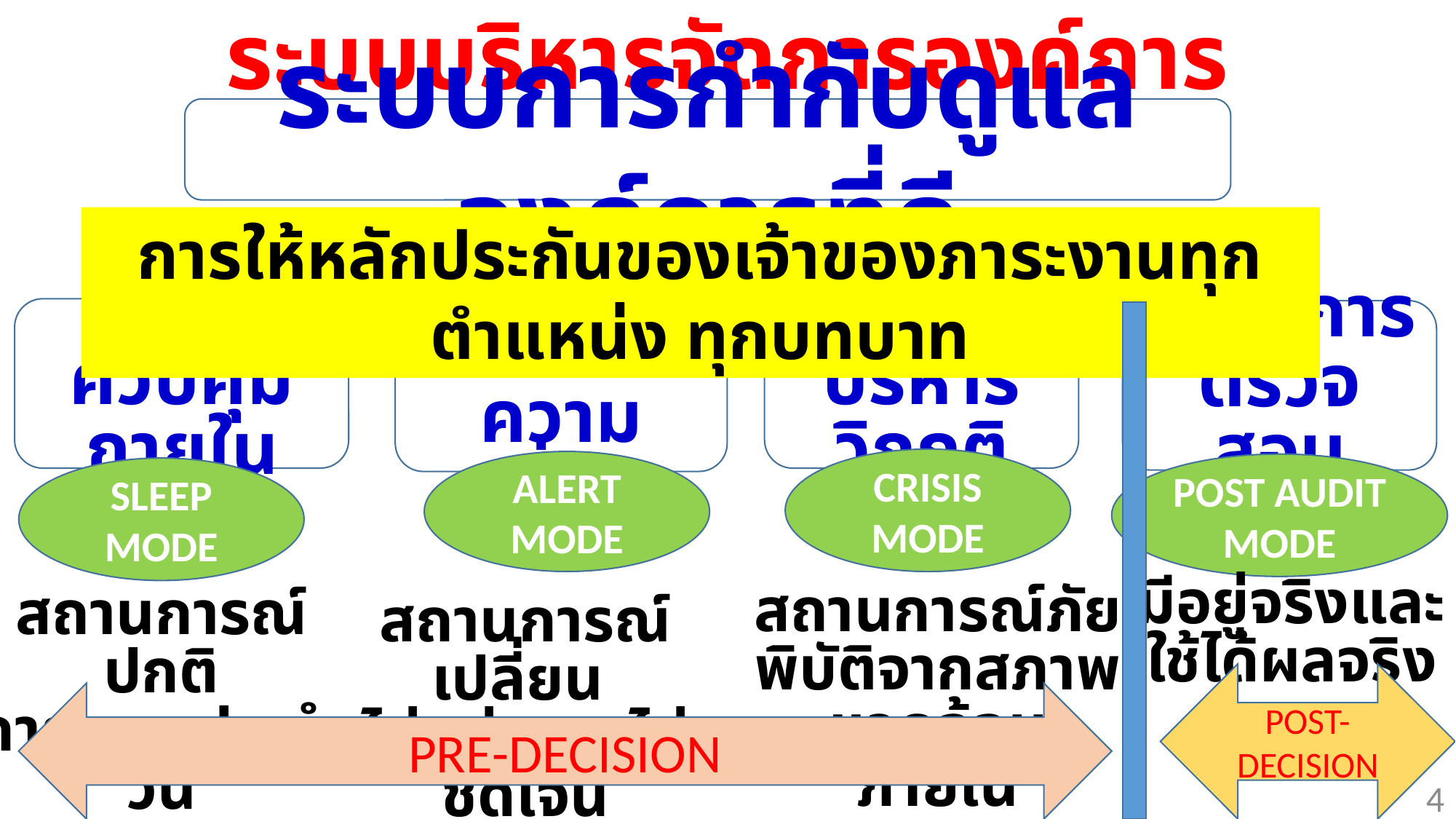

# ระบบบริหารจัดการองค์การ
ระบบการกำกับดูแลองค์การที่ดี
การให้หลักประกันของเจ้าของภาระงานทุกตำแหน่ง ทุกบทบาท
ระบบควบคุมภายใน
ระบบ
บริหารวิกฤติ
กลไกการตรวจสอบ
ระบบบริหารความเสี่ยง

CRISIS MODE
ALERT MODE
POST AUDIT MODE
SLEEP MODE
มีอยู่จริงและ
ใช้ได้ผลจริง

สถานการณ์ภัยพิบัติจากสภาพแวดล้อม ภายใน
สถานการณ์ปกติ
ภาระงานประจำวัน
สถานการณ์เปลี่ยน
ไม่แน่นอน ไม่ชัดเจน
POST-DECISION
PRE-DECISION
4